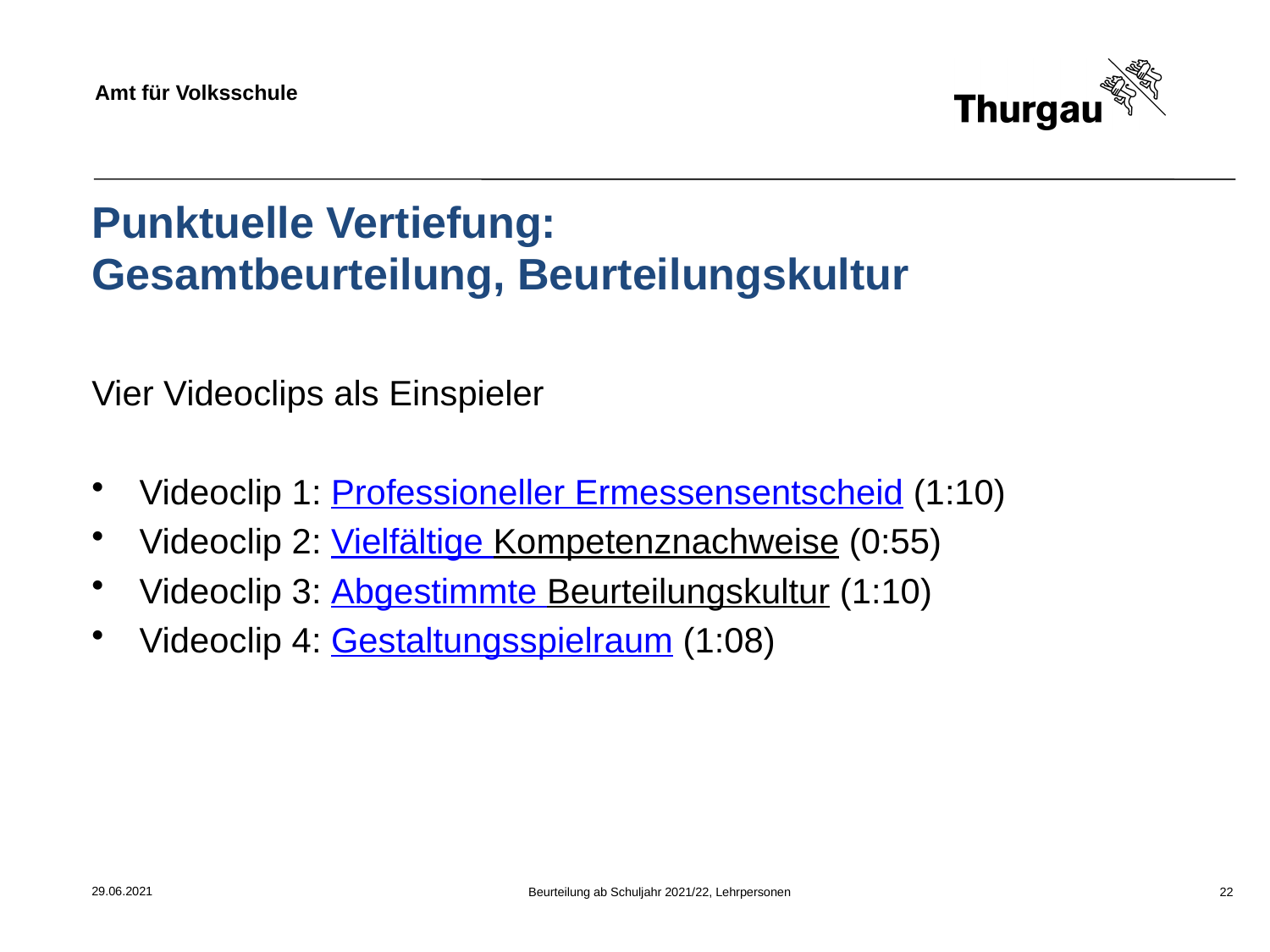

# Punktuelle Vertiefung: Gesamtbeurteilung, Beurteilungskultur

Vier Videoclips als Einspieler

Videoclip 1: Professioneller Ermessensentscheid (1:10)
Videoclip 2: Vielfältige Kompetenznachweise (0:55)
Videoclip 3: Abgestimmte Beurteilungskultur (1:10)
Videoclip 4: Gestaltungsspielraum (1:08)
29.06.2021
Beurteilung ab Schuljahr 2021/22, Lehrpersonen
22